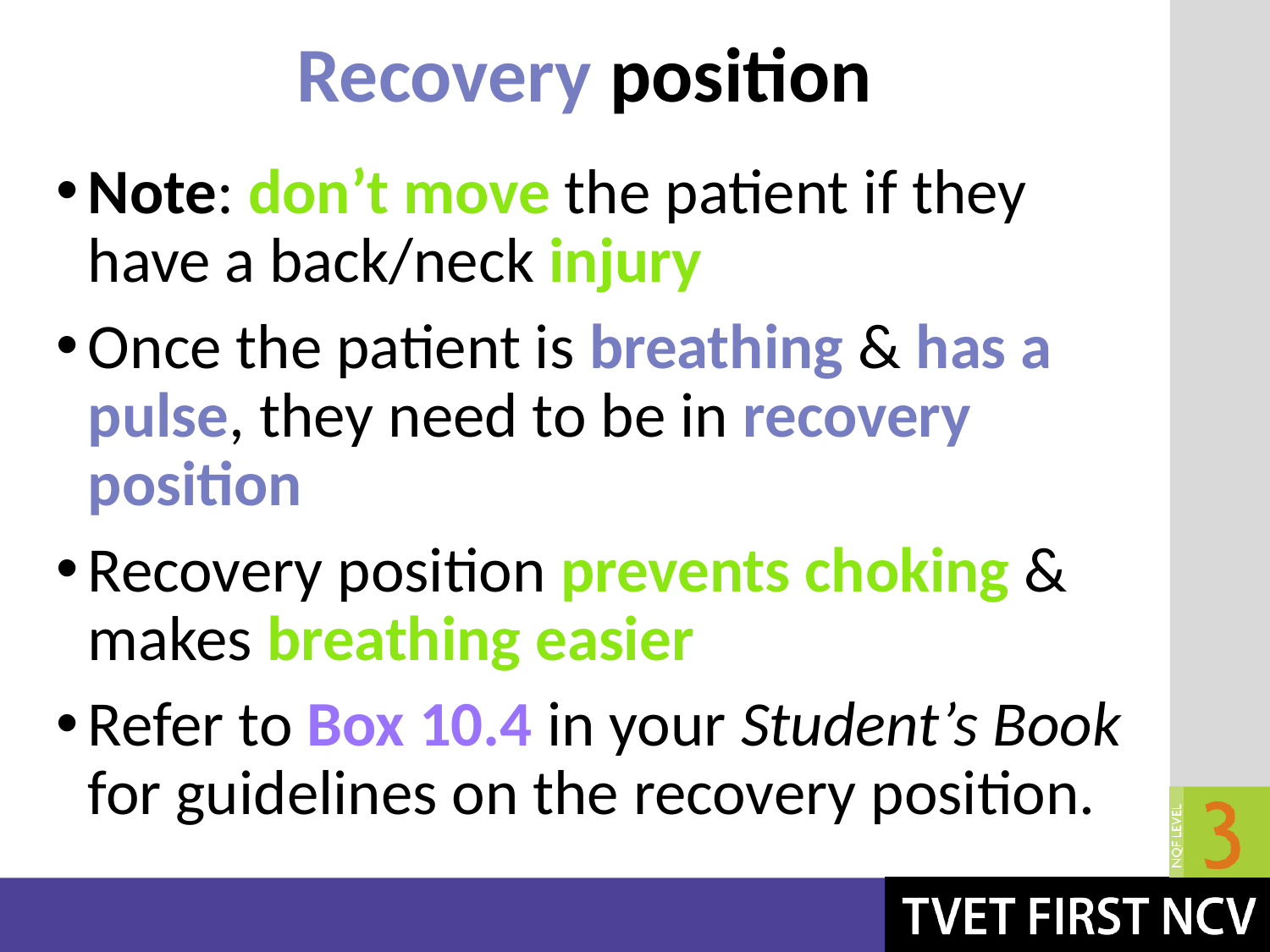

# Recovery position
Note: don’t move the patient if they have a back/neck injury
Once the patient is breathing & has a pulse, they need to be in recovery position
Recovery position prevents choking & makes breathing easier
Refer to Box 10.4 in your Student’s Book for guidelines on the recovery position.